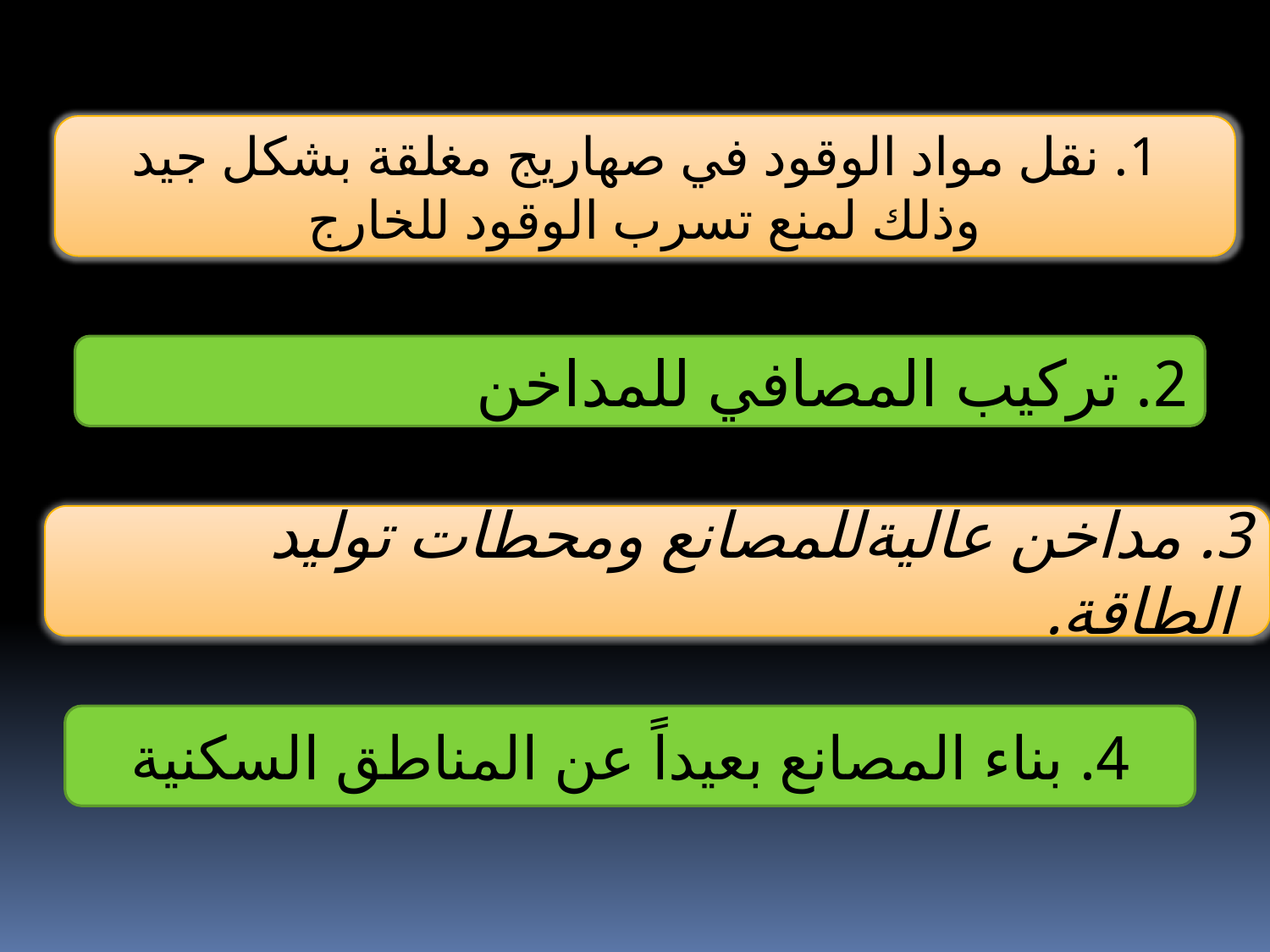

1. نقل مواد الوقود في صهاريج مغلقة بشكل جيد وذلك لمنع تسرب الوقود للخارج
2. تركيب المصافي للمداخن
3. مداخن عاليةللمصانع ومحطات توليد
 الطاقة.
4. بناء المصانع بعيداً عن المناطق السكنية